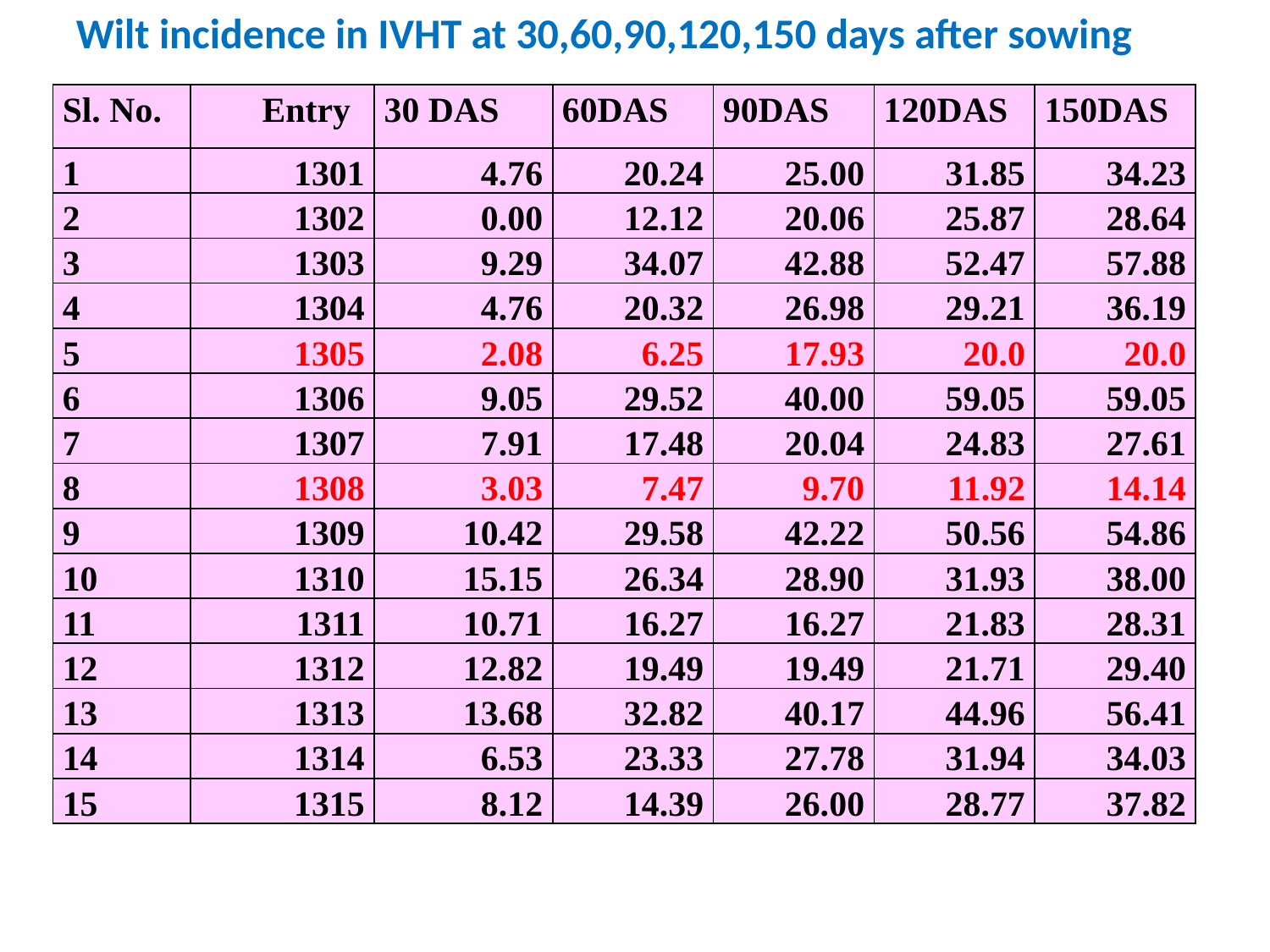

Wilt incidence in IVHT at 30,60,90,120,150 days after sowing
| Sl. No. | Entry | 30 DAS | 60DAS | 90DAS | 120DAS | 150DAS |
| --- | --- | --- | --- | --- | --- | --- |
| 1 | 1301 | 4.76 | 20.24 | 25.00 | 31.85 | 34.23 |
| 2 | 1302 | 0.00 | 12.12 | 20.06 | 25.87 | 28.64 |
| 3 | 1303 | 9.29 | 34.07 | 42.88 | 52.47 | 57.88 |
| 4 | 1304 | 4.76 | 20.32 | 26.98 | 29.21 | 36.19 |
| 5 | 1305 | 2.08 | 6.25 | 17.93 | 20.0 | 20.0 |
| 6 | 1306 | 9.05 | 29.52 | 40.00 | 59.05 | 59.05 |
| 7 | 1307 | 7.91 | 17.48 | 20.04 | 24.83 | 27.61 |
| 8 | 1308 | 3.03 | 7.47 | 9.70 | 11.92 | 14.14 |
| 9 | 1309 | 10.42 | 29.58 | 42.22 | 50.56 | 54.86 |
| 10 | 1310 | 15.15 | 26.34 | 28.90 | 31.93 | 38.00 |
| 11 | 1311 | 10.71 | 16.27 | 16.27 | 21.83 | 28.31 |
| 12 | 1312 | 12.82 | 19.49 | 19.49 | 21.71 | 29.40 |
| 13 | 1313 | 13.68 | 32.82 | 40.17 | 44.96 | 56.41 |
| 14 | 1314 | 6.53 | 23.33 | 27.78 | 31.94 | 34.03 |
| 15 | 1315 | 8.12 | 14.39 | 26.00 | 28.77 | 37.82 |